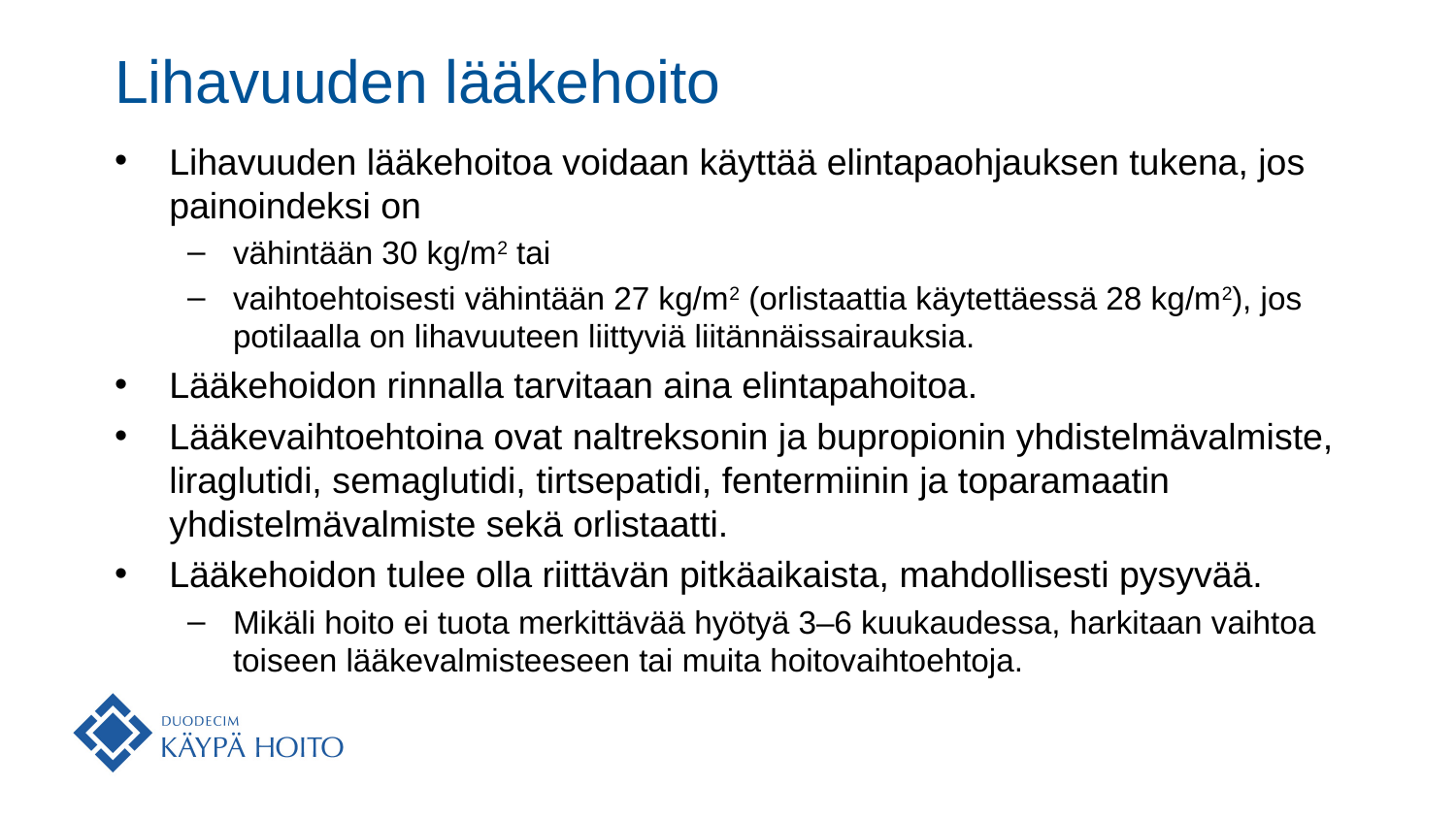

# Lihavuuden lääkehoito
Lihavuuden lääkehoitoa voidaan käyttää elintapaohjauksen tukena, jos painoindeksi on
vähintään 30 kg/m2 tai
vaihtoehtoisesti vähintään 27 kg/m2 (orlistaattia käytettäessä 28 kg/m2), jos potilaalla on lihavuuteen liittyviä liitännäissairauksia.
Lääkehoidon rinnalla tarvitaan aina elintapahoitoa.
Lääkevaihtoehtoina ovat naltreksonin ja bupropionin yhdistelmävalmiste, liraglutidi, semaglutidi, tirtsepatidi, fentermiinin ja toparamaatin yhdistelmävalmiste sekä orlistaatti.
Lääkehoidon tulee olla riittävän pitkäaikaista, mahdollisesti pysyvää.
Mikäli hoito ei tuota merkittävää hyötyä 3–6 kuukaudessa, harkitaan vaihtoa toiseen lääkevalmisteeseen tai muita hoitovaihtoehtoja.